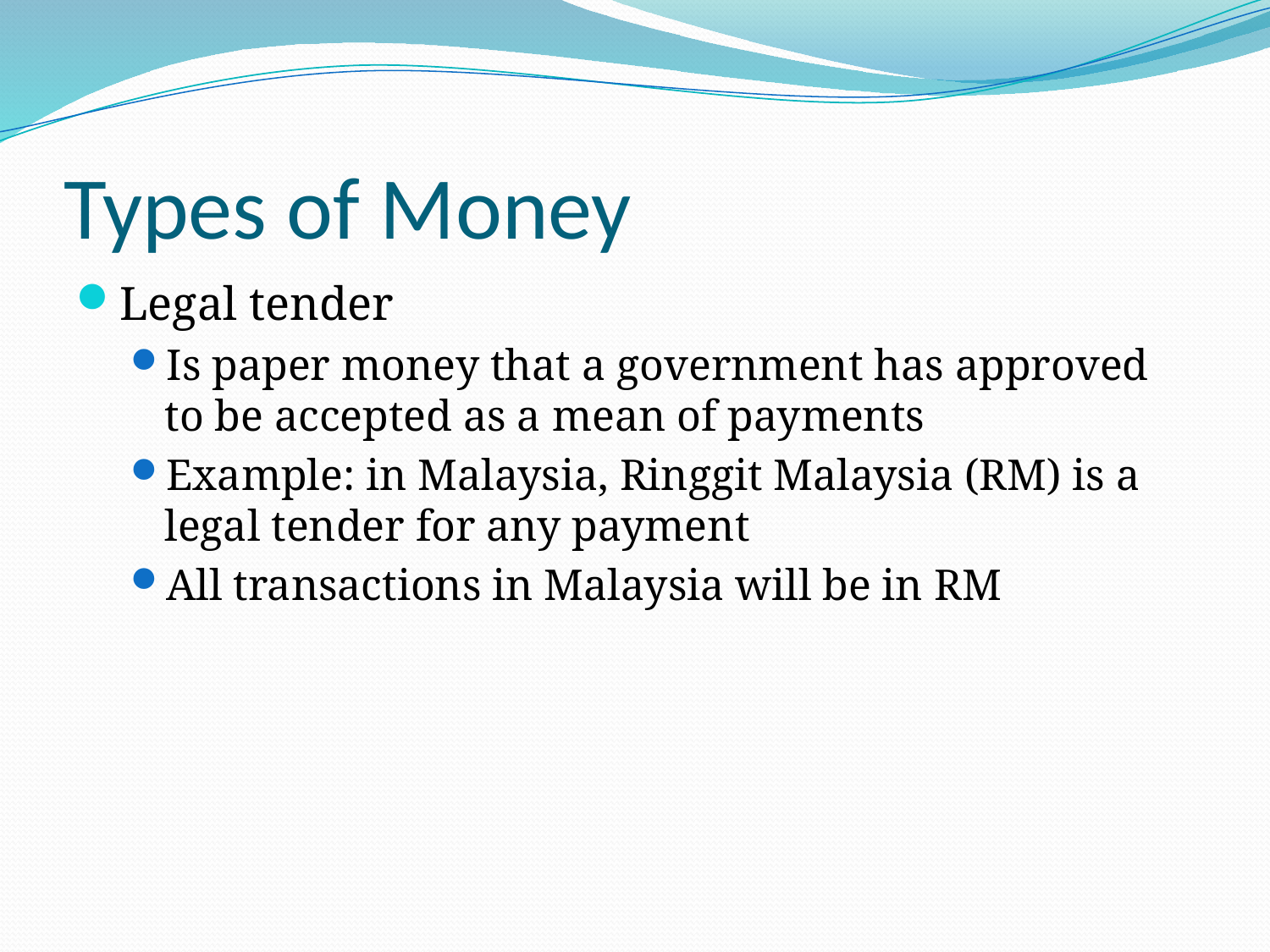

# Types of Money
Legal tender
Is paper money that a government has approved to be accepted as a mean of payments
Example: in Malaysia, Ringgit Malaysia (RM) is a legal tender for any payment
All transactions in Malaysia will be in RM